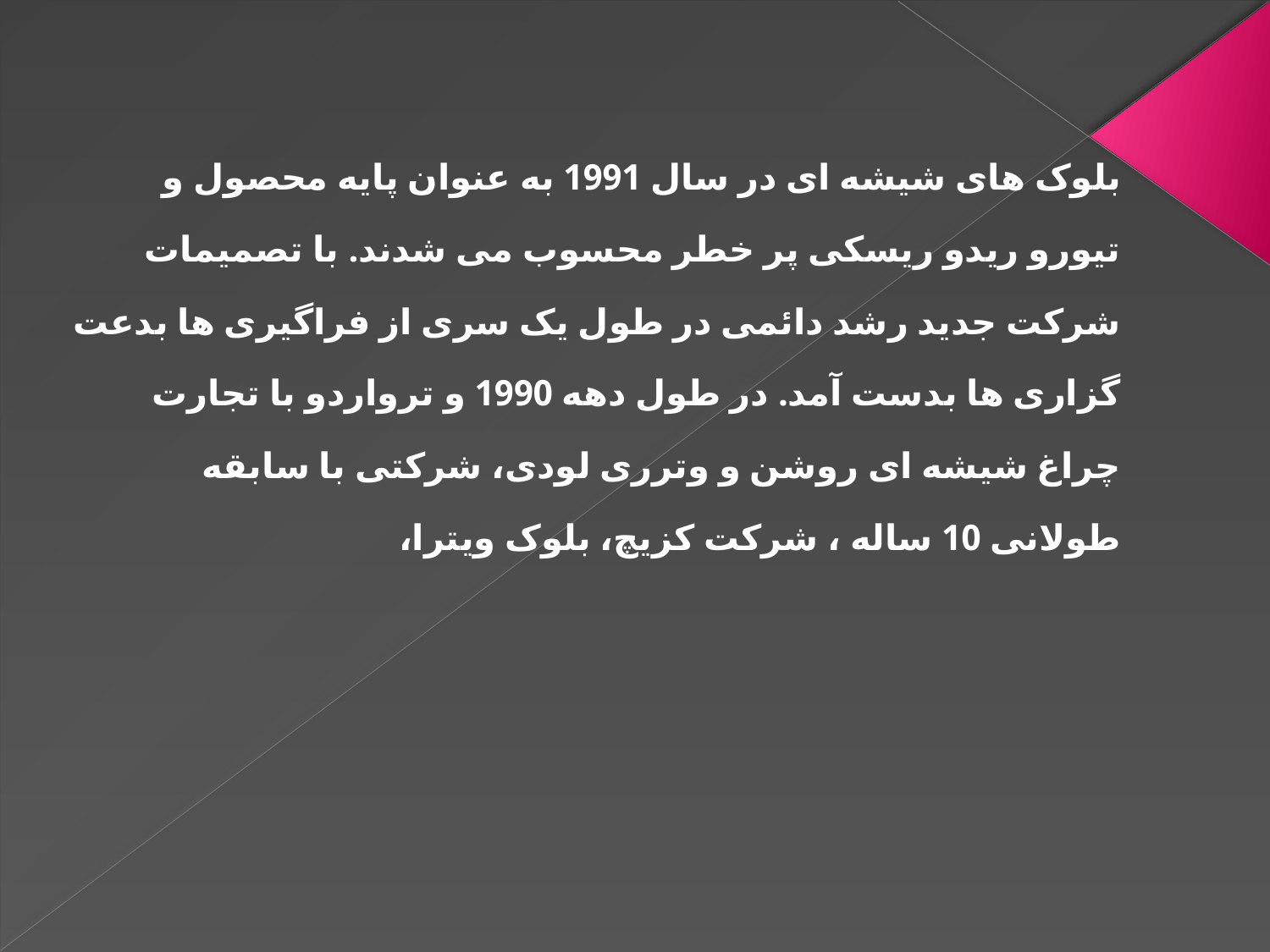

بلوک های شیشه ای در سال 1991 به عنوان پایه محصول و تیورو ریدو ریسکی پر خطر محسوب می شدند. با تصمیمات شرکت جدید رشد دائمی در طول یک سری از فراگیری ها بدعت گزاری ها بدست آمد. در طول دهه 1990 و ترواردو با تجارت چراغ شیشه ای روشن و وترری لودی، شرکتی با سابقه طولانی 10 ساله ، شرکت کزیچ، بلوک ویترا،